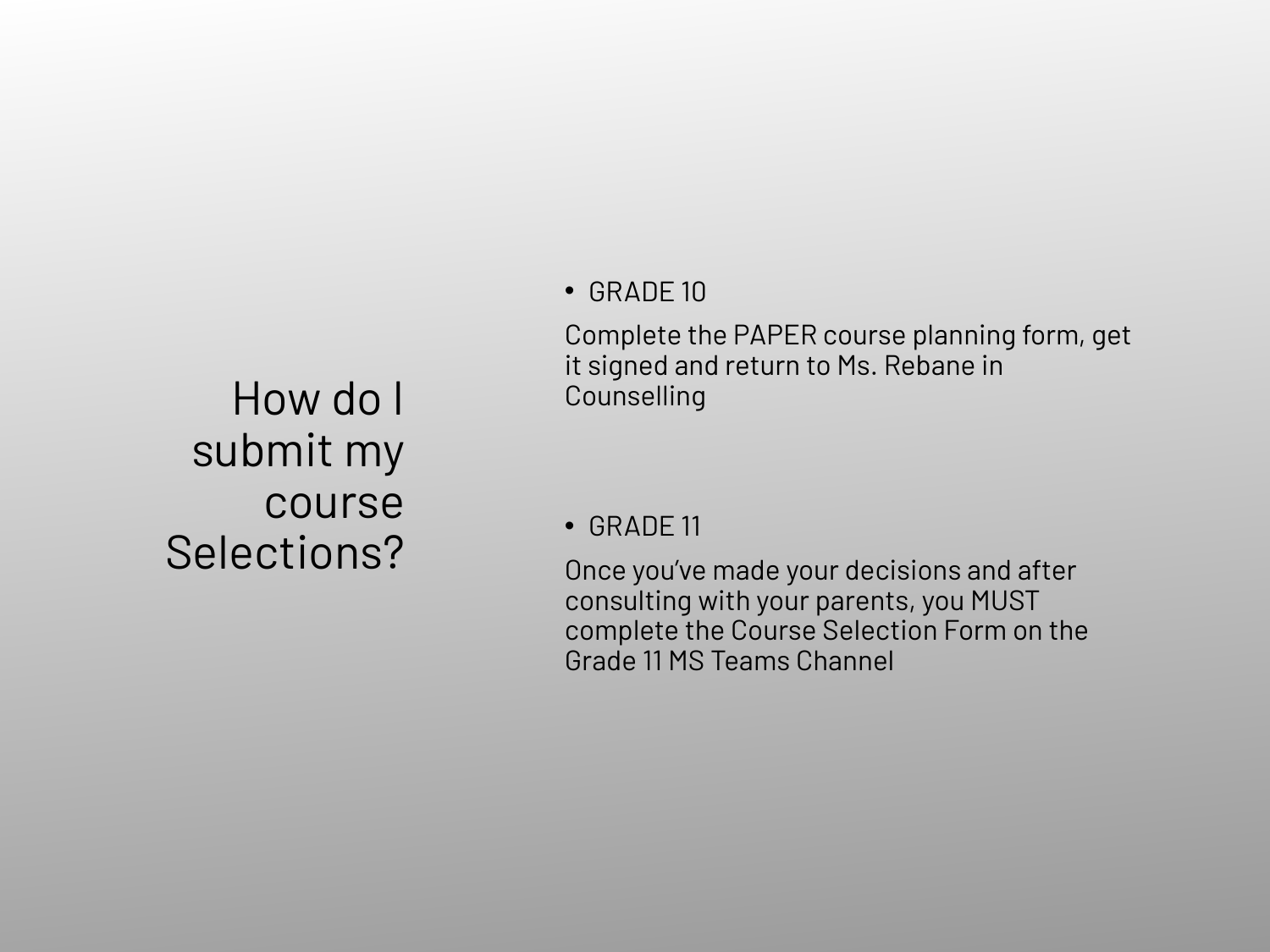

# How do I submit my course Selections?
GRADE 10
Complete the PAPER course planning form, get it signed and return to Ms. Rebane in Counselling

GRADE 11
Once you’ve made your decisions and after consulting with your parents, you MUST complete the Course Selection Form on the Grade 11 MS Teams Channel